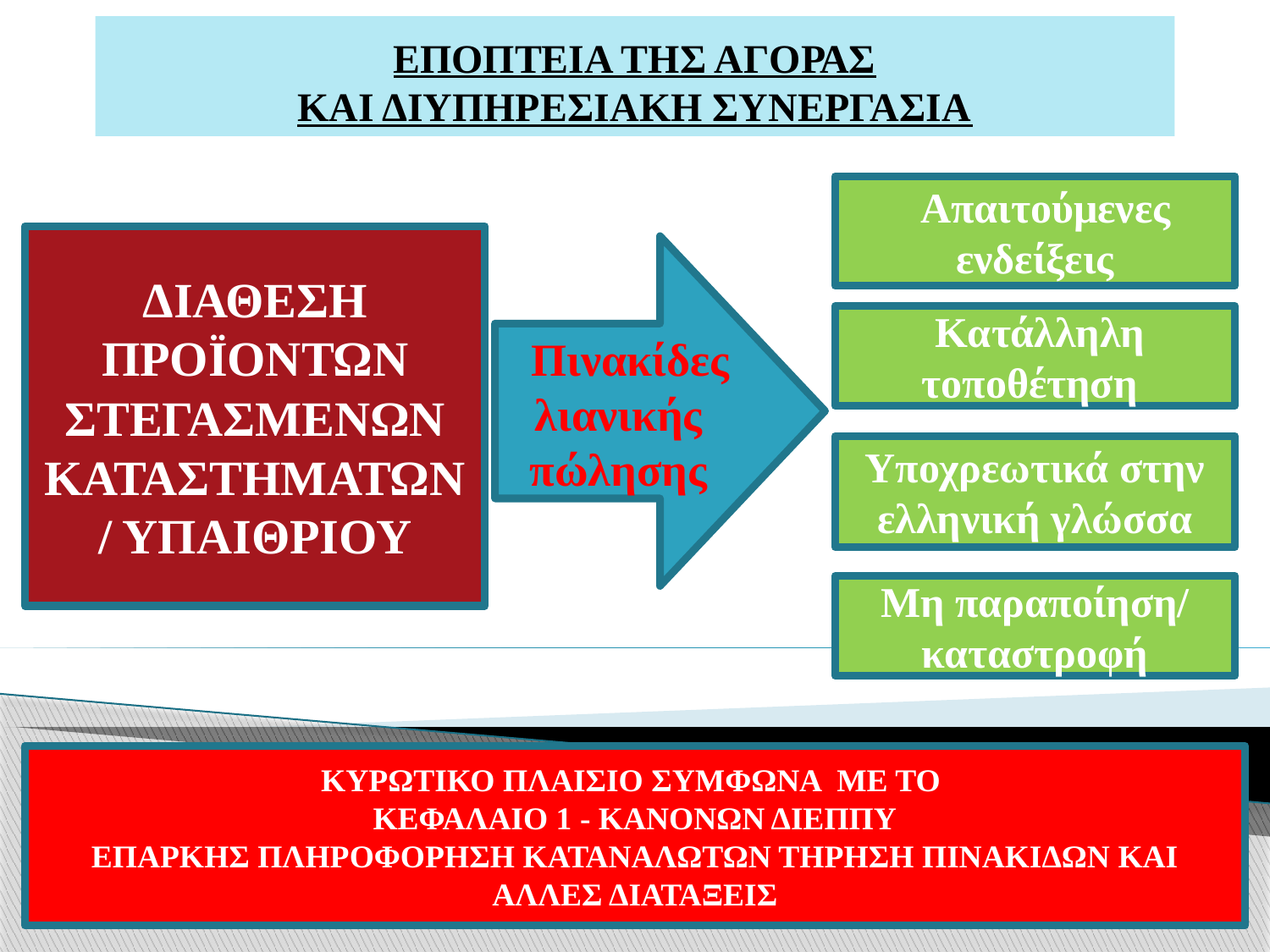

# ΕΠΟΠΤΕΙΑ ΤΗΣ ΑΓΟΡΑΣ ΚΑΙ ΔΙΥΠΗΡΕΣΙΑΚΗ ΣΥΝΕΡΓΑΣΙΑ
  Απαιτούμενες ενδείξεις
ΔΙΑΘΕΣΗ ΠΡΟΪΟΝΤΩΝ
ΣΤΕΓΑΣΜΕΝΩΝ
ΚΑΤΑΣΤΗΜΑΤΩΝ / ΥΠΑΙΘΡΙΟΥ
  Πινακίδες λιανικής πώλησης
 Κατάλληλη τοποθέτηση
Υποχρεωτικά στην ελληνική γλώσσα
Μη παραποίηση/
καταστροφή
ΚΥΡΩΤΙΚΟ ΠΛΑΙΣΙΟ ΣΥΜΦΩΝΑ  ΜΕ ΤΟ
ΚΕΦΑΛΑΙΟ 1 - ΚΑΝΟΝΩΝ ΔΙΕΠΠΥ
ΕΠΑΡΚΗΣ ΠΛΗΡΟΦΟΡΗΣΗ ΚΑΤΑΝΑΛΩΤΩΝ ΤΗΡΗΣΗ ΠΙΝΑΚΙΔΩΝ ΚΑΙ ΑΛΛΕΣ ΔΙΑΤΑΞΕΙΣ